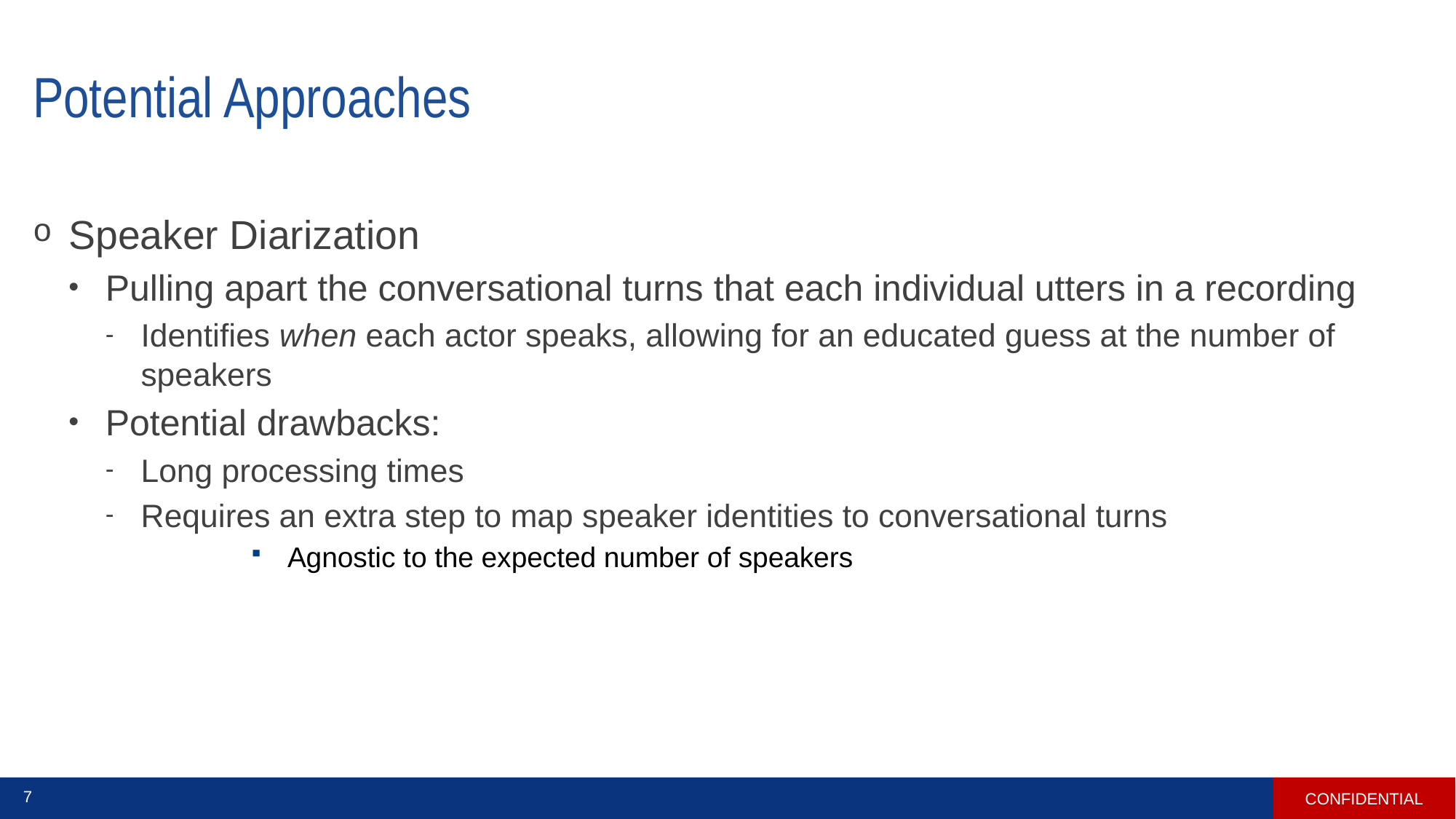

# Potential Approaches
Speaker Diarization
Pulling apart the conversational turns that each individual utters in a recording
Identifies when each actor speaks, allowing for an educated guess at the number of speakers
Potential drawbacks:
Long processing times
Requires an extra step to map speaker identities to conversational turns
Agnostic to the expected number of speakers
CONFIDENTIAL
7